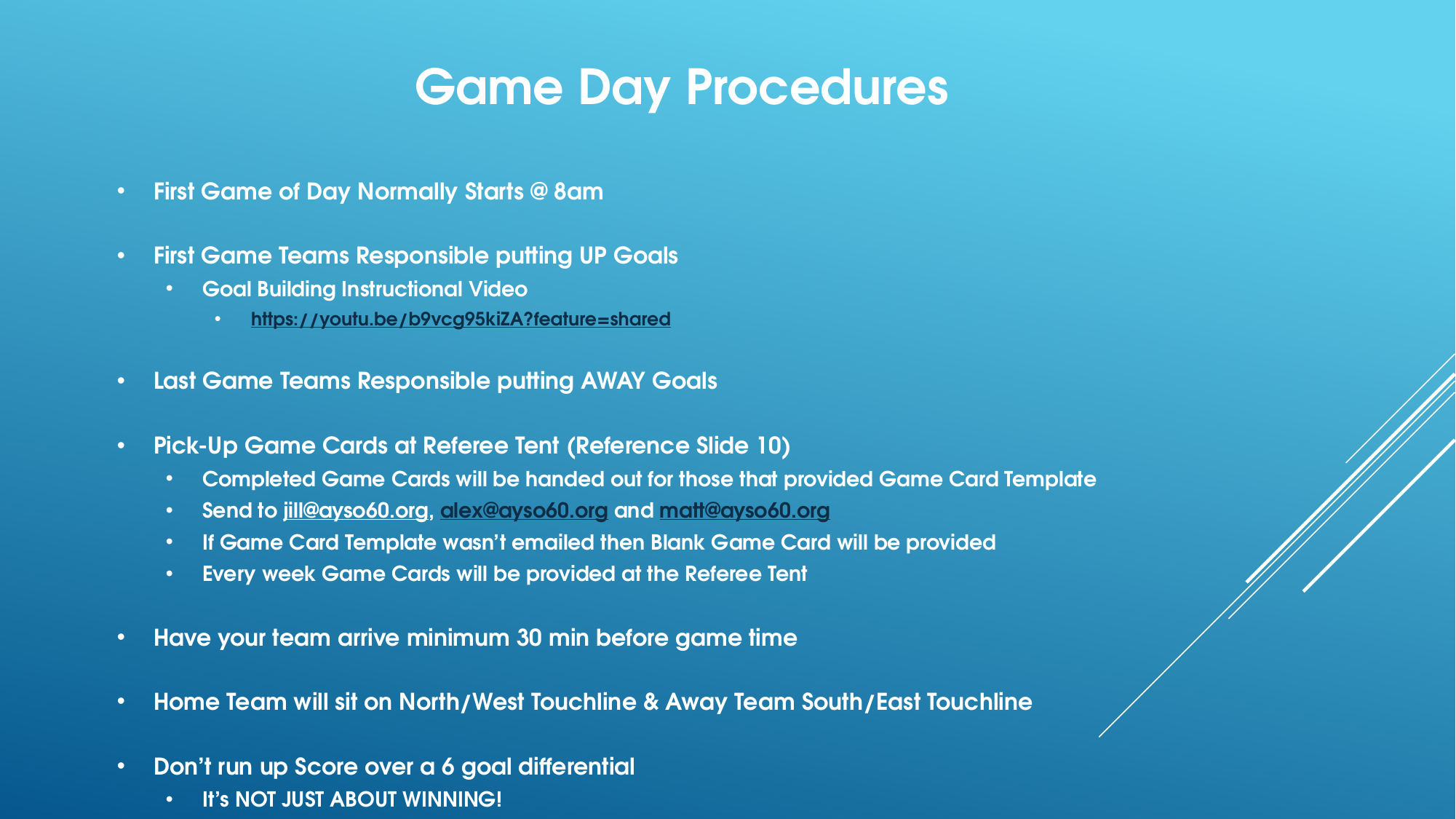

# Game Day Procedures
First Game of Day Normally Starts @ 8am

First Game Teams Responsible putting UP Goals
Goal Building Instructional Video
https://youtu.be/b9vcg95kiZA?feature=shared

Last Game Teams Responsible putting AWAY Goals

Pick-Up Game Cards at Referee Tent (Reference Slide 10)
Completed Game Cards will be handed out for those that provided Game Card Template
Send to jill@ayso60.org, alex@ayso60.org and matt@ayso60.org
If Game Card Template wasn’t emailed then Blank Game Card will be provided
Every week Game Cards will be provided at the Referee Tent

Have your team arrive minimum 30 min before game time

Home Team will sit on North/West Touchline & Away Team South/East Touchline

Don’t run up Score over a 6 goal differential
It’s NOT JUST ABOUT WINNING!